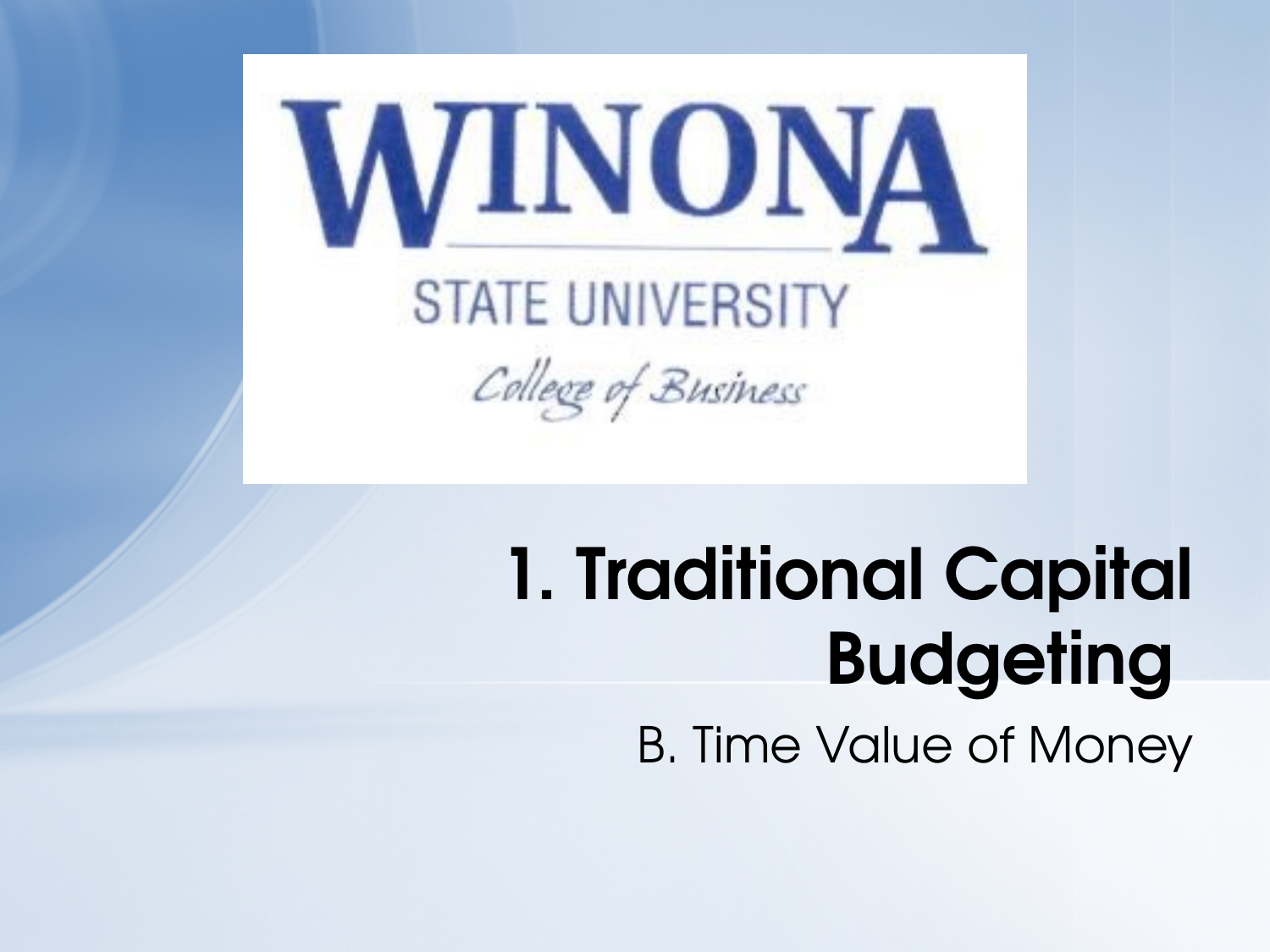

# 1. Traditional Capital Budgeting
B. Time Value of Money